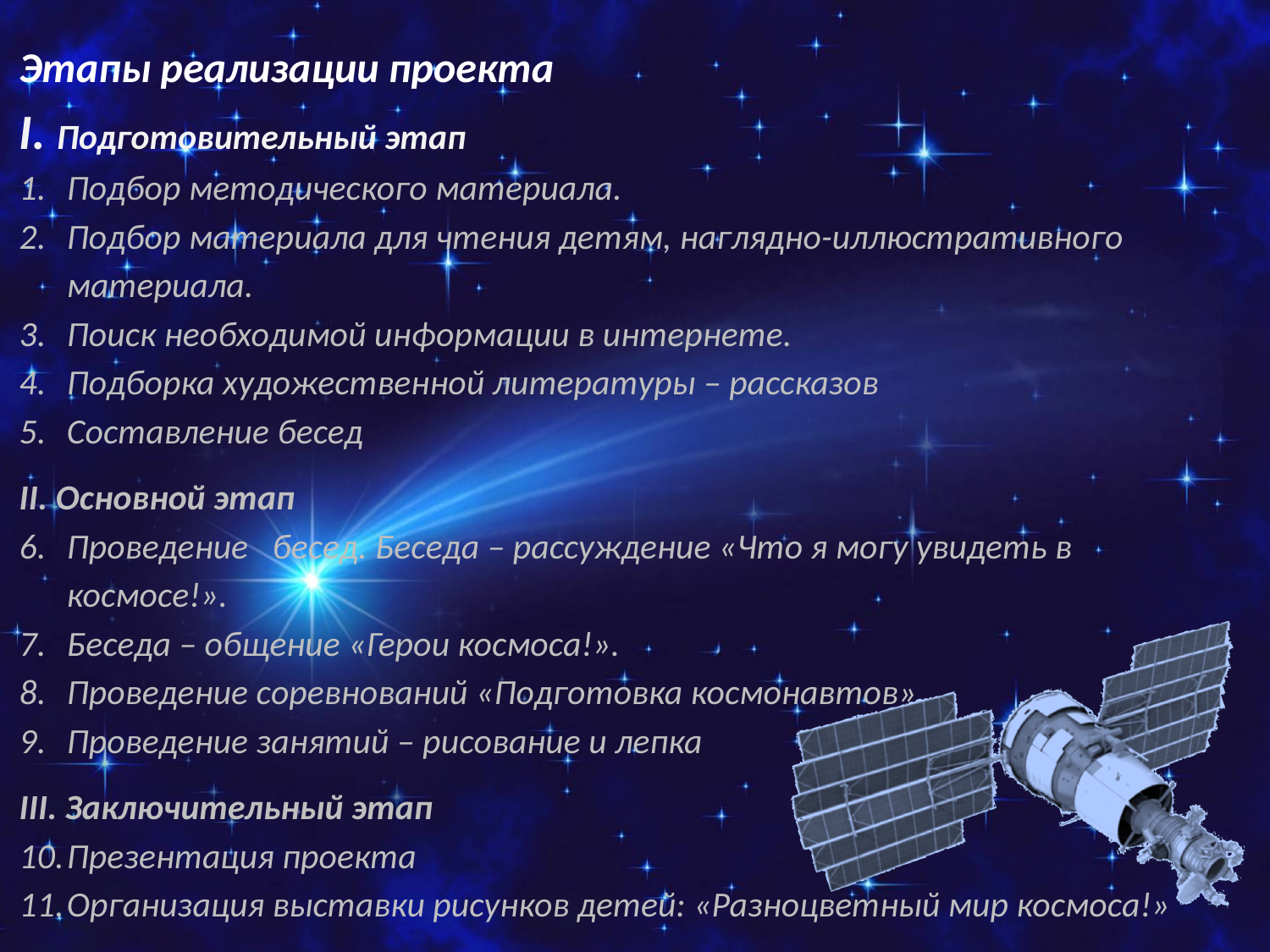

Этапы реализации проекта
I. Подготовительный этап
Подбор методического материала.
Подбор материала для чтения детям, наглядно-иллюстративного         материала.
Поиск необходимой информации в интернете.
Подборка художественной литературы – рассказов
Составление бесед
II. Основной этап
Проведение   бесед. Беседа – рассуждение «Что я могу увидеть в космосе!».
Беседа – общение «Герои космоса!».
Проведение соревнований «Подготовка космонавтов»
Проведение занятий – рисование и лепка
III. Заключительный этап
Презентация проекта
Организация выставки рисунков детей: «Разноцветный мир космоса!»